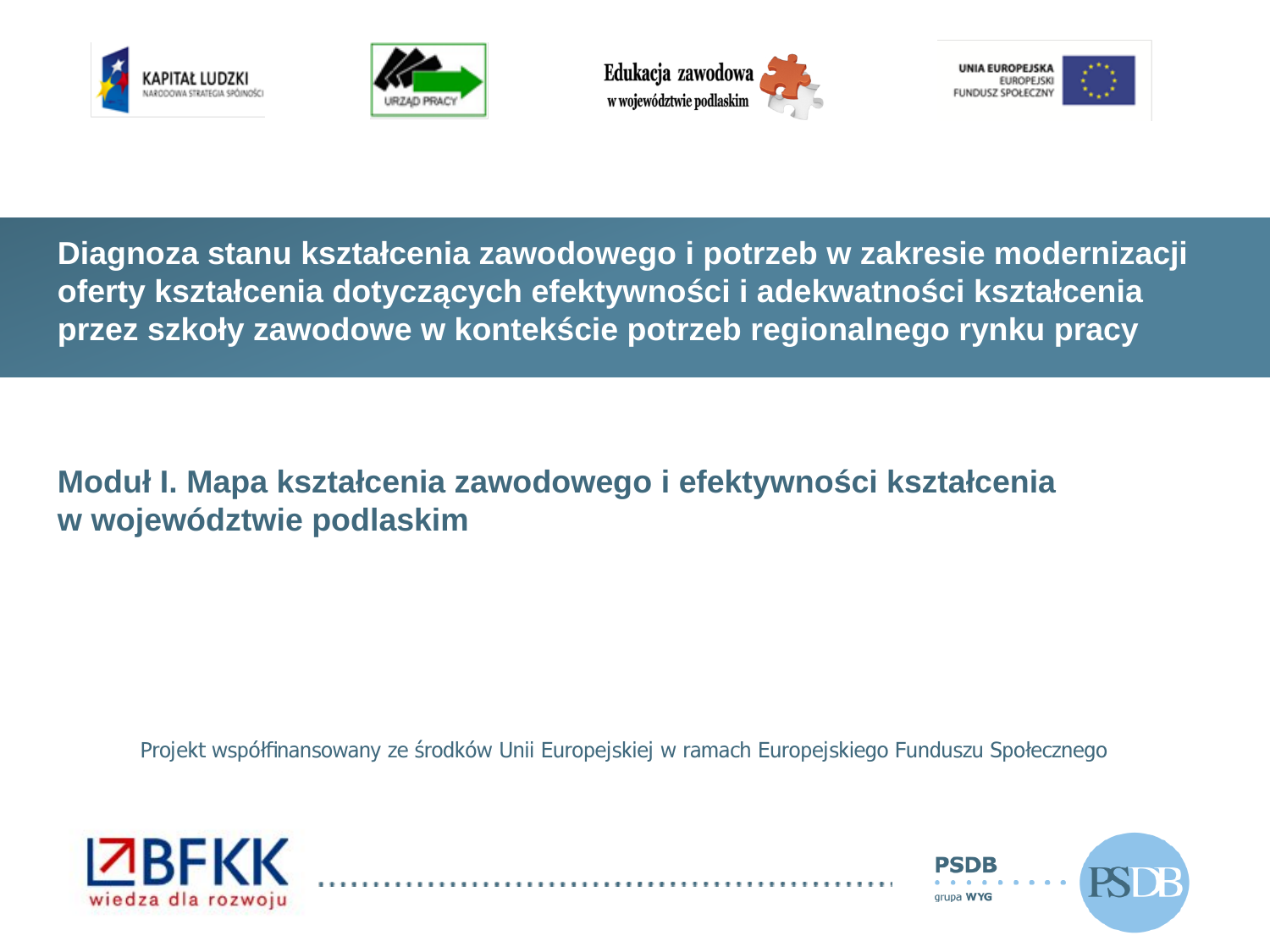

Diagnoza stanu kształcenia zawodowego i potrzeb w zakresie modernizacji oferty kształcenia dotyczących efektywności i adekwatności kształcenia przez szkoły zawodowe w kontekście potrzeb regionalnego rynku pracy

Moduł I. Mapa kształcenia zawodowego i efektywności kształcenia w województwie podlaskim

#
Projekt współfinansowany ze środków Unii Europejskiej w ramach Europejskiego Funduszu Społecznego